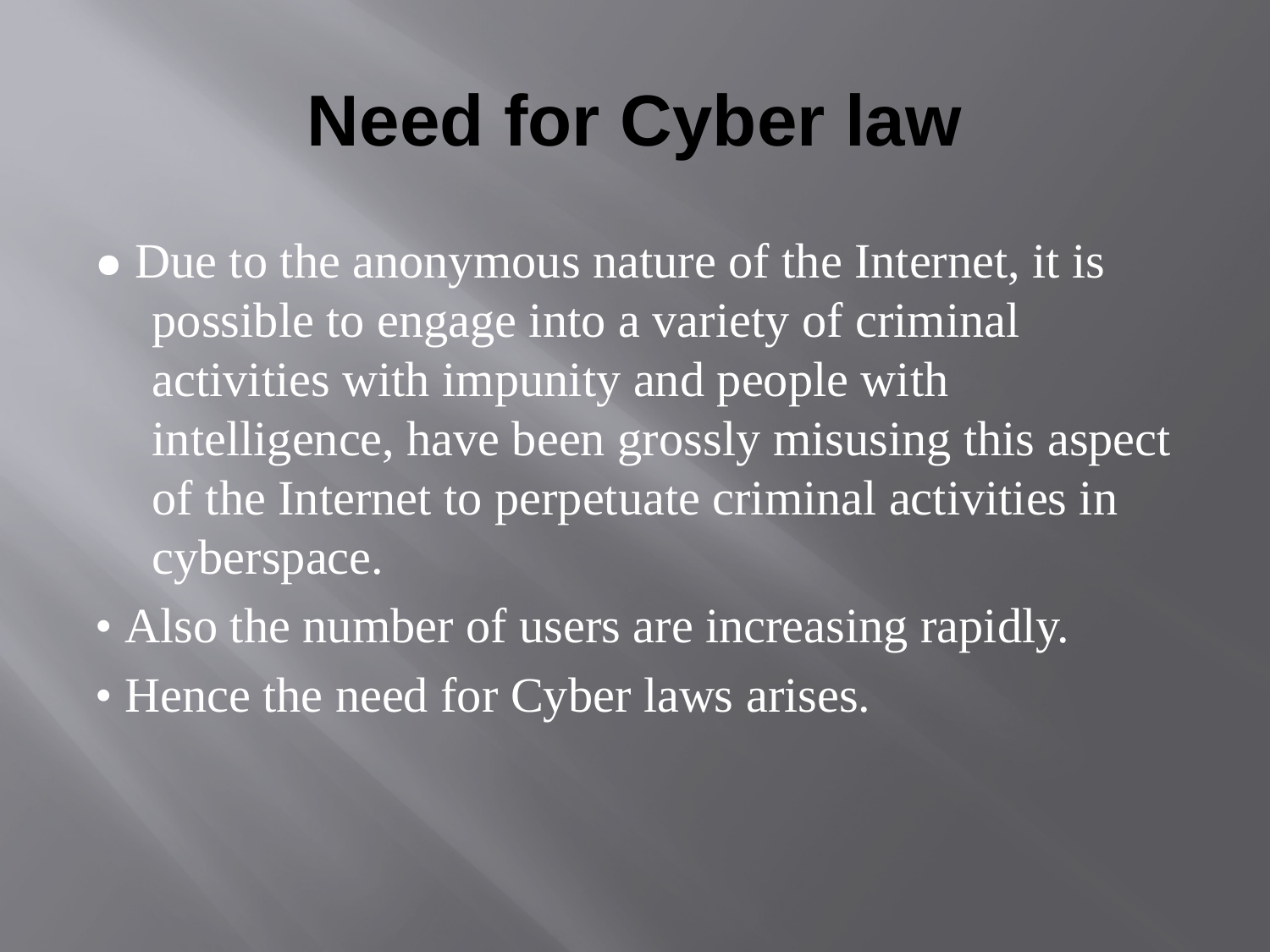

# Need for Cyber law
• Due to the anonymous nature of the Internet, it is possible to engage into a variety of criminal activities with impunity and people with intelligence, have been grossly misusing this aspect of the Internet to perpetuate criminal activities in cyberspace.
• Also the number of users are increasing rapidly.
• Hence the need for Cyber laws arises.